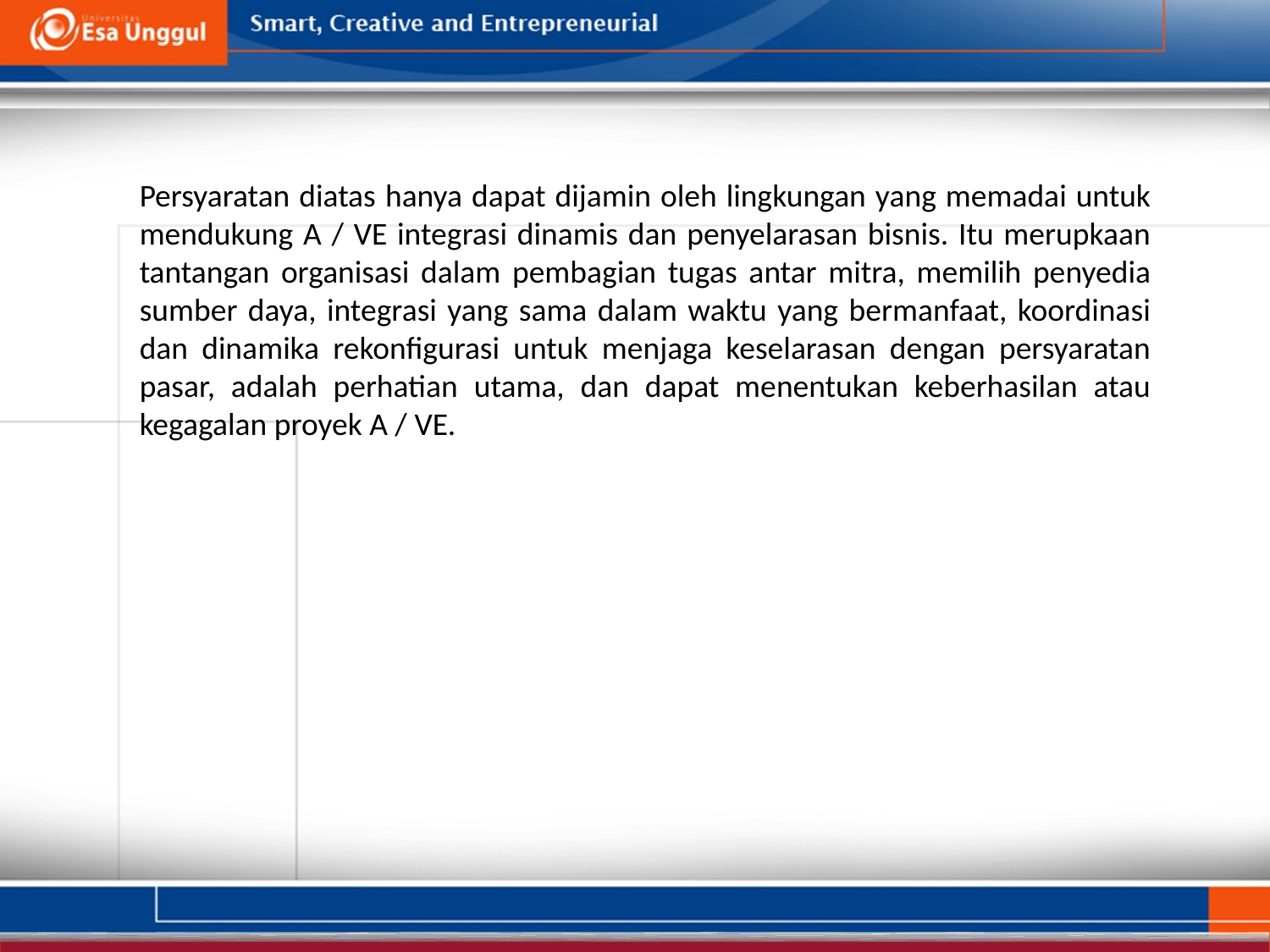

Persyaratan diatas hanya dapat dijamin oleh lingkungan yang memadai untuk mendukung A / VE integrasi dinamis dan penyelarasan bisnis. Itu merupkaan tantangan organisasi dalam pembagian tugas antar mitra, memilih penyedia sumber daya, integrasi yang sama dalam waktu yang bermanfaat, koordinasi dan dinamika rekonfigurasi untuk menjaga keselarasan dengan persyaratan pasar, adalah perhatian utama, dan dapat menentukan keberhasilan atau kegagalan proyek A / VE.